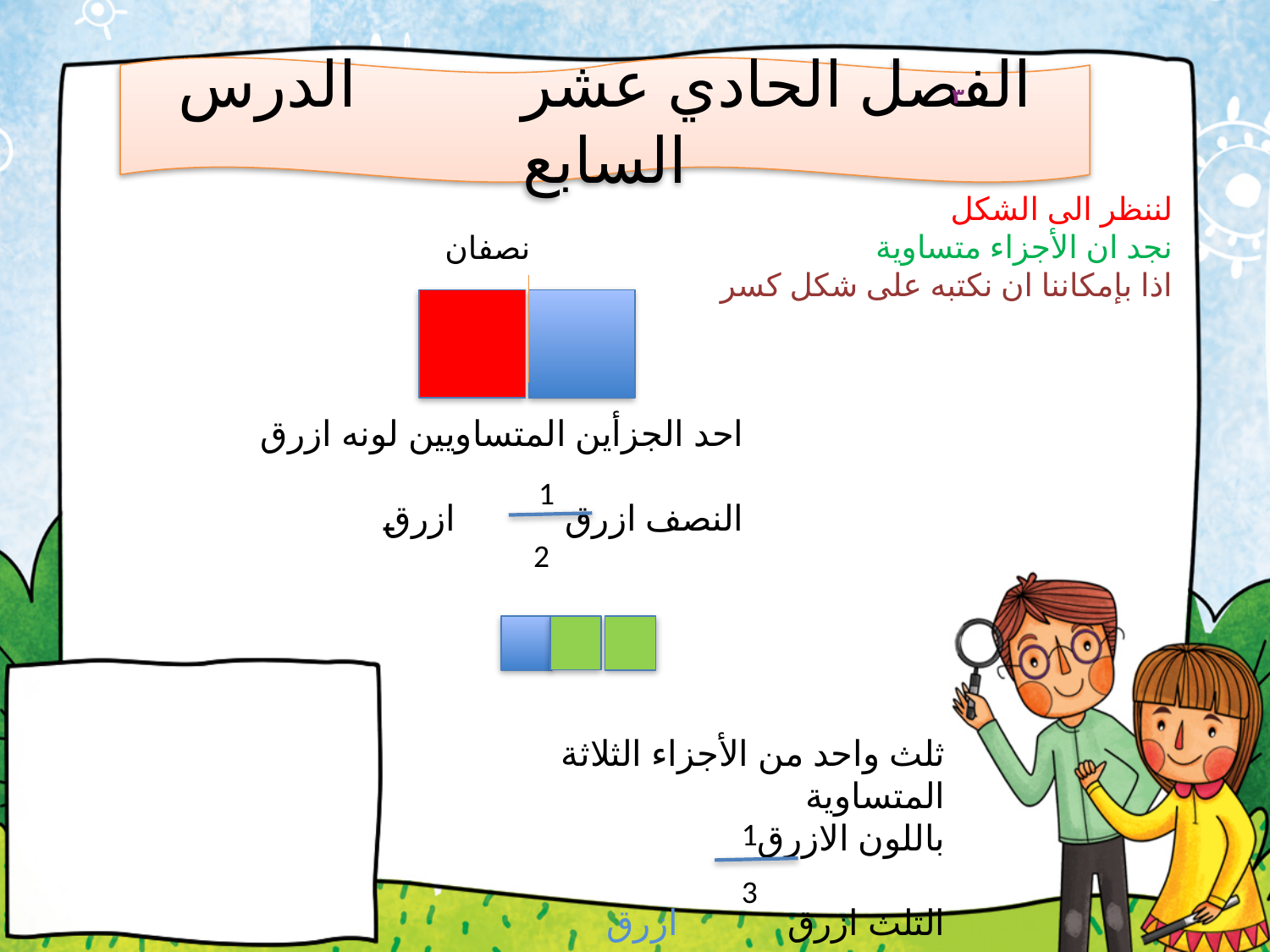

الفصل الحادي عشر          الدرس السابع
٣
لننظر الى الشكل
نجد ان الأجزاء متساوية
اذا بإمكاننا ان نكتبه على شكل كسر
نصفان

احد الجزأين المتساويين لونه ازرق

النصف ازرق            ازرق

1
2

ثلث واحد من الأجزاء الثلاثة المتساوية
باللون الازرق

الثلث ازرق            ازرق

1
3